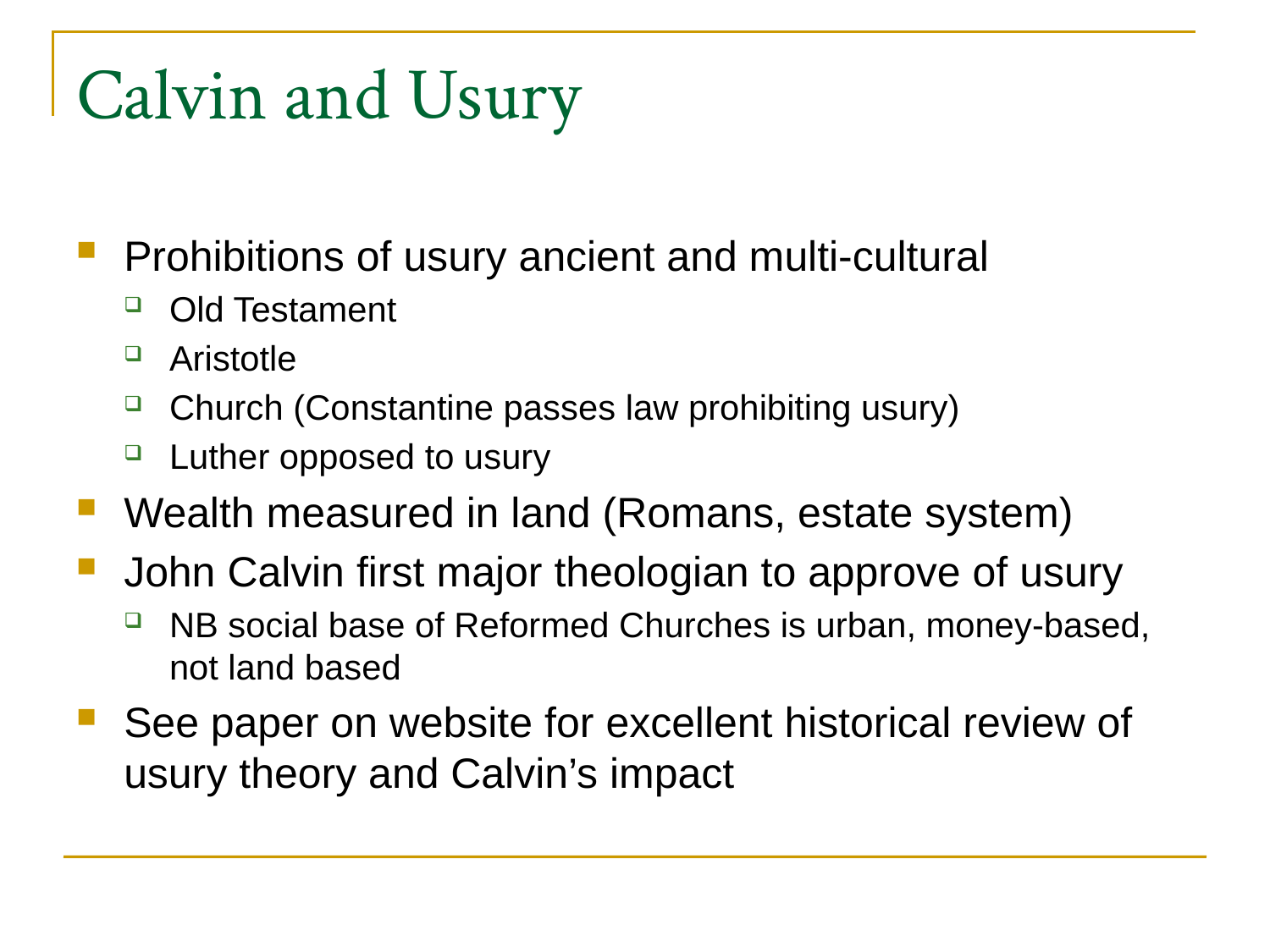

# Calvin and Usury
Prohibitions of usury ancient and multi-cultural
Old Testament
Aristotle
Church (Constantine passes law prohibiting usury)
Luther opposed to usury
Wealth measured in land (Romans, estate system)
John Calvin first major theologian to approve of usury
NB social base of Reformed Churches is urban, money-based, not land based
See paper on website for excellent historical review of usury theory and Calvin’s impact